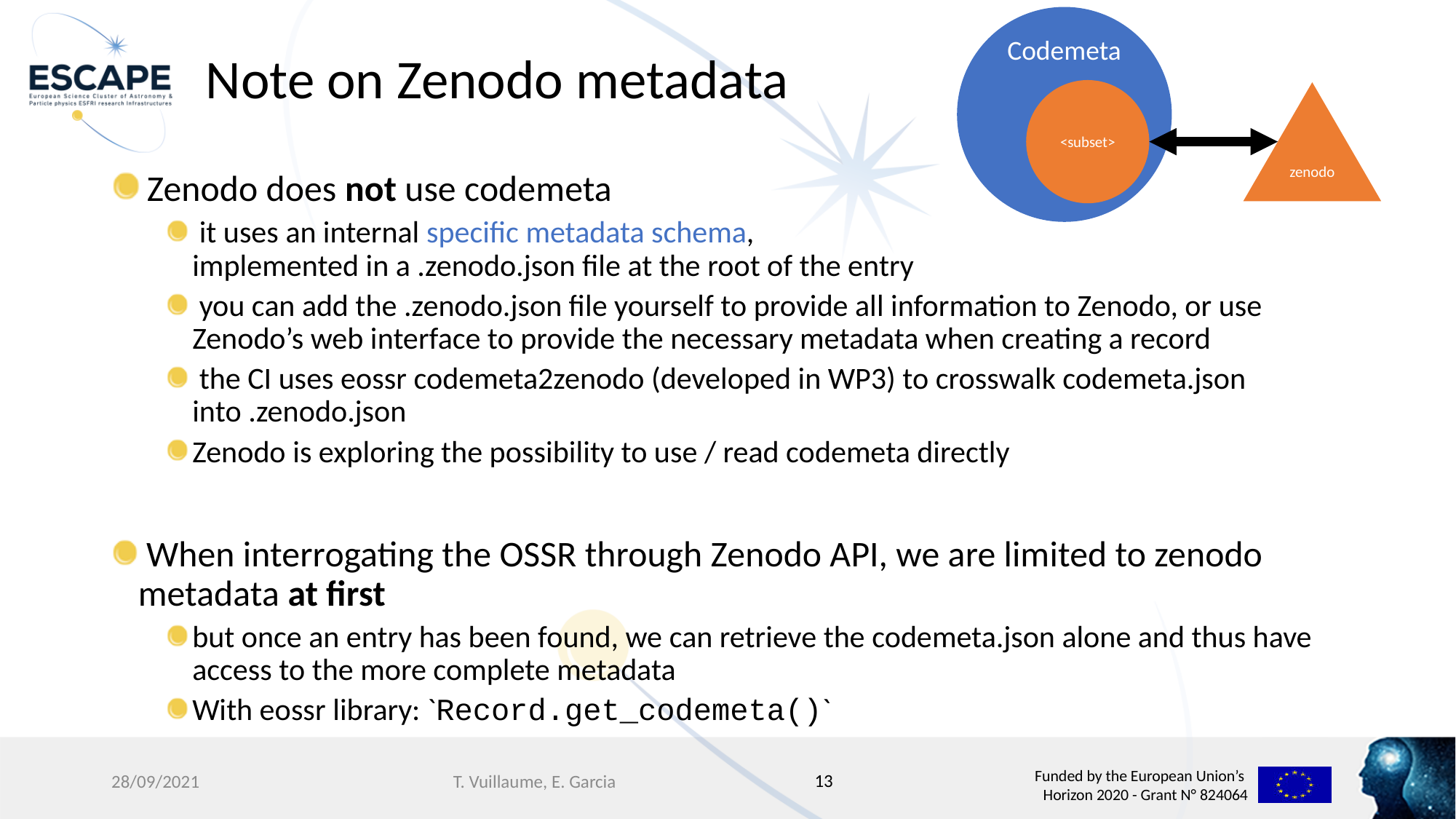

Codemeta

<subset>
zenodo
# Note on Zenodo metadata
 Zenodo does not use codemeta
 it uses an internal specific metadata schema,
implemented in a .zenodo.json file at the root of the entry
 you can add the .zenodo.json file yourself to provide all information to Zenodo, or use Zenodo’s web interface to provide the necessary metadata when creating a record
 the CI uses eossr codemeta2zenodo (developed in WP3) to crosswalk codemeta.json into .zenodo.json
Zenodo is exploring the possibility to use / read codemeta directly

 When interrogating the OSSR through Zenodo API, we are limited to zenodo metadata at first
but once an entry has been found, we can retrieve the codemeta.json alone and thus have access to the more complete metadata
With eossr library: `Record.get_codemeta()`
13
28/09/2021
T. Vuillaume, E. Garcia